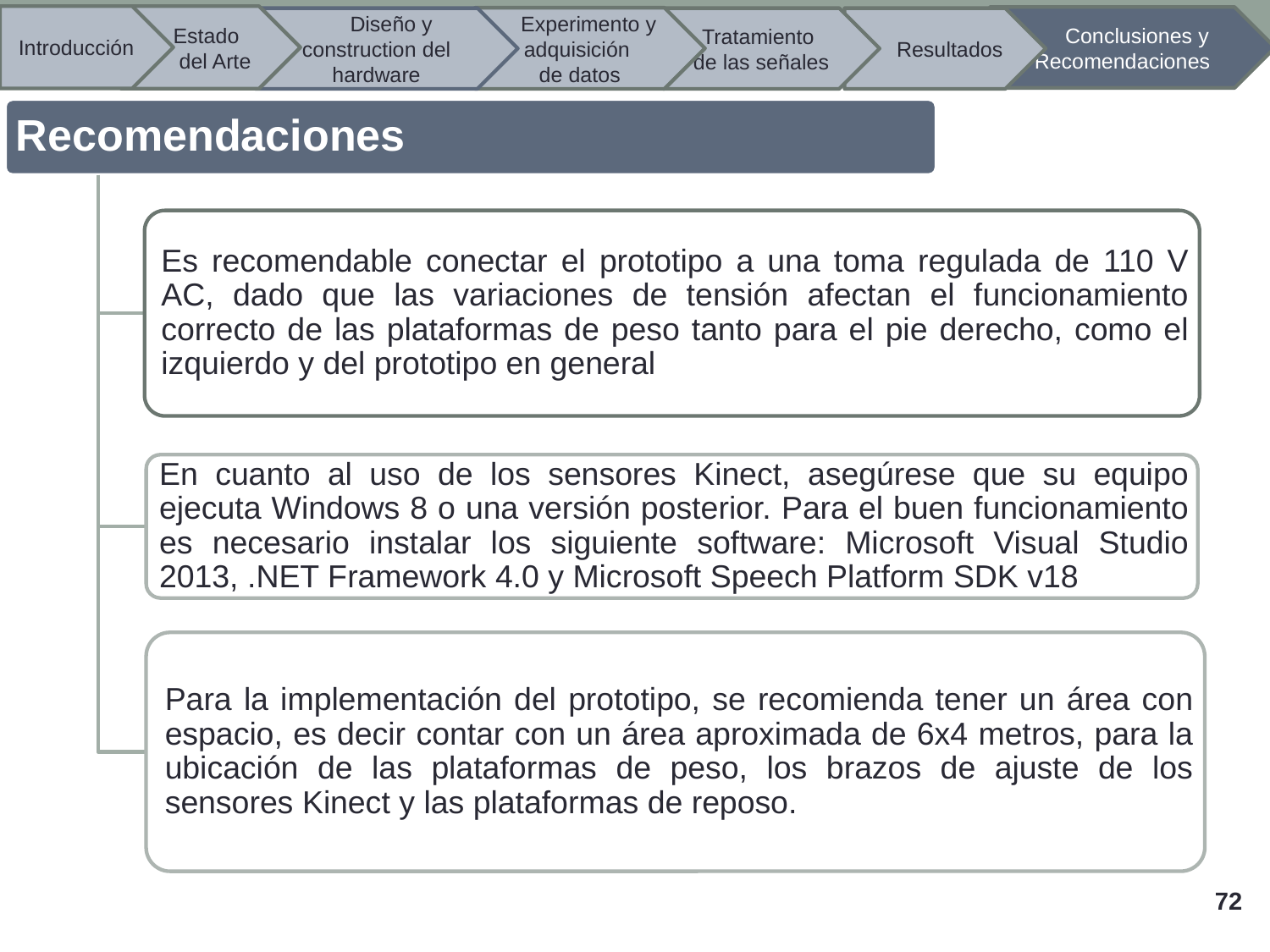

Introducción
    Estado
     del Arte
     Conclusiones y Recomendaciones
   Experimento y adquisición
de datos
     Diseño y construction del hardware
Tratamiento
de las señales
     Resultados
Recomendaciones
Es recomendable conectar el prototipo a una toma regulada de 110 V AC, dado que las variaciones de tensión afectan el funcionamiento correcto de las plataformas de peso tanto para el pie derecho, como el izquierdo y del prototipo en general
En cuanto al uso de los sensores Kinect, asegúrese que su equipo ejecuta Windows 8 o una versión posterior. Para el buen funcionamiento es necesario instalar los siguiente software: Microsoft Visual Studio 2013, .NET Framework 4.0 y Microsoft Speech Platform SDK v18
Para la implementación del prototipo, se recomienda tener un área con espacio, es decir contar con un área aproximada de 6x4 metros, para la ubicación de las plataformas de peso, los brazos de ajuste de los sensores Kinect y las plataformas de reposo.
72